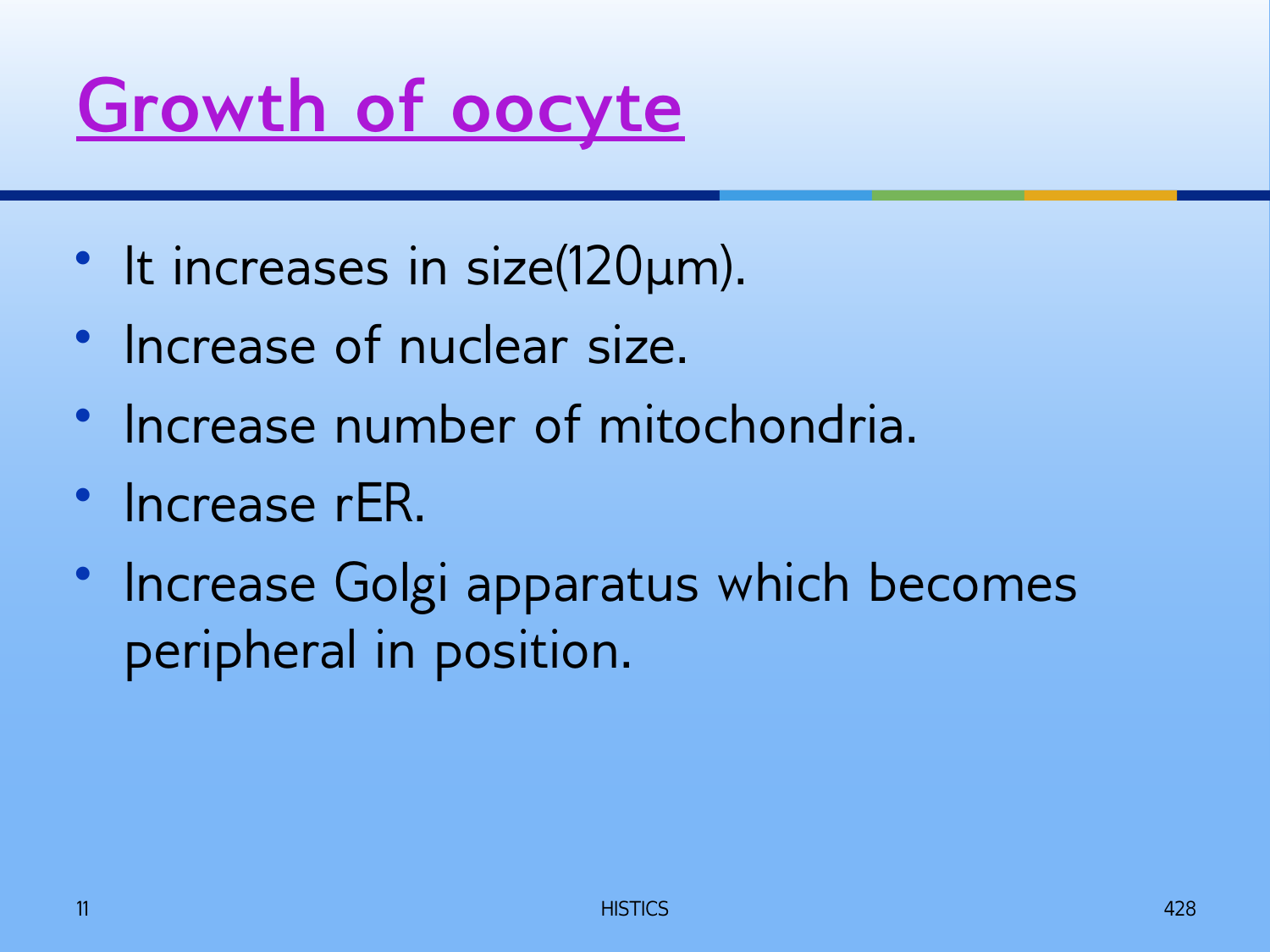

Growth of oocyte
It increases in size(120µm).
Increase of nuclear size.
Increase number of mitochondria.
Increase rER.
Increase Golgi apparatus which becomes peripheral in position.

11
HISTICS
428